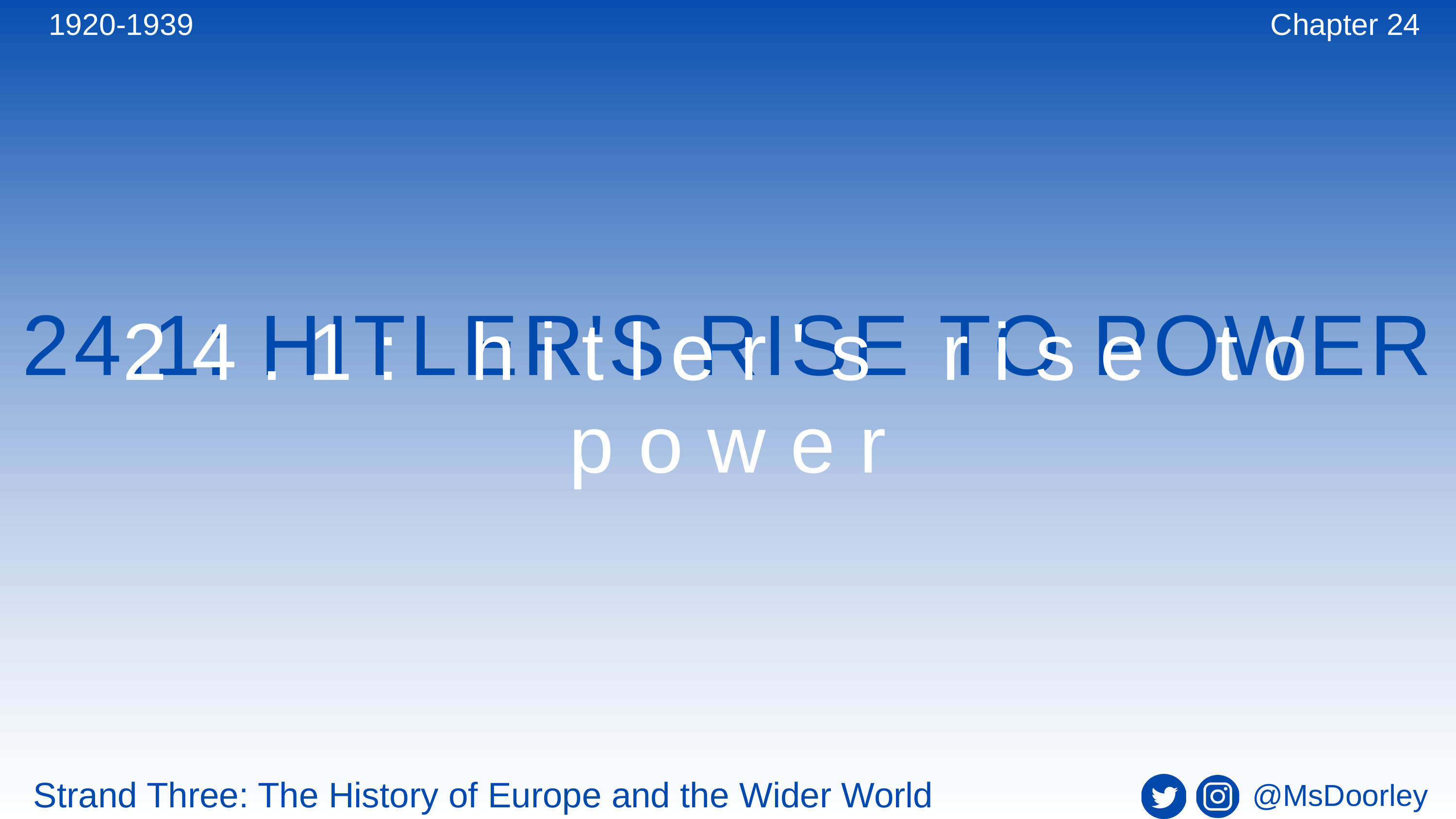

1920-1939
Chapter 24
24.1: HITLER'S RISE TO POWER
24.1: hitler's rise to power
Strand Three: The History of Europe and the Wider World

@MsDoorley